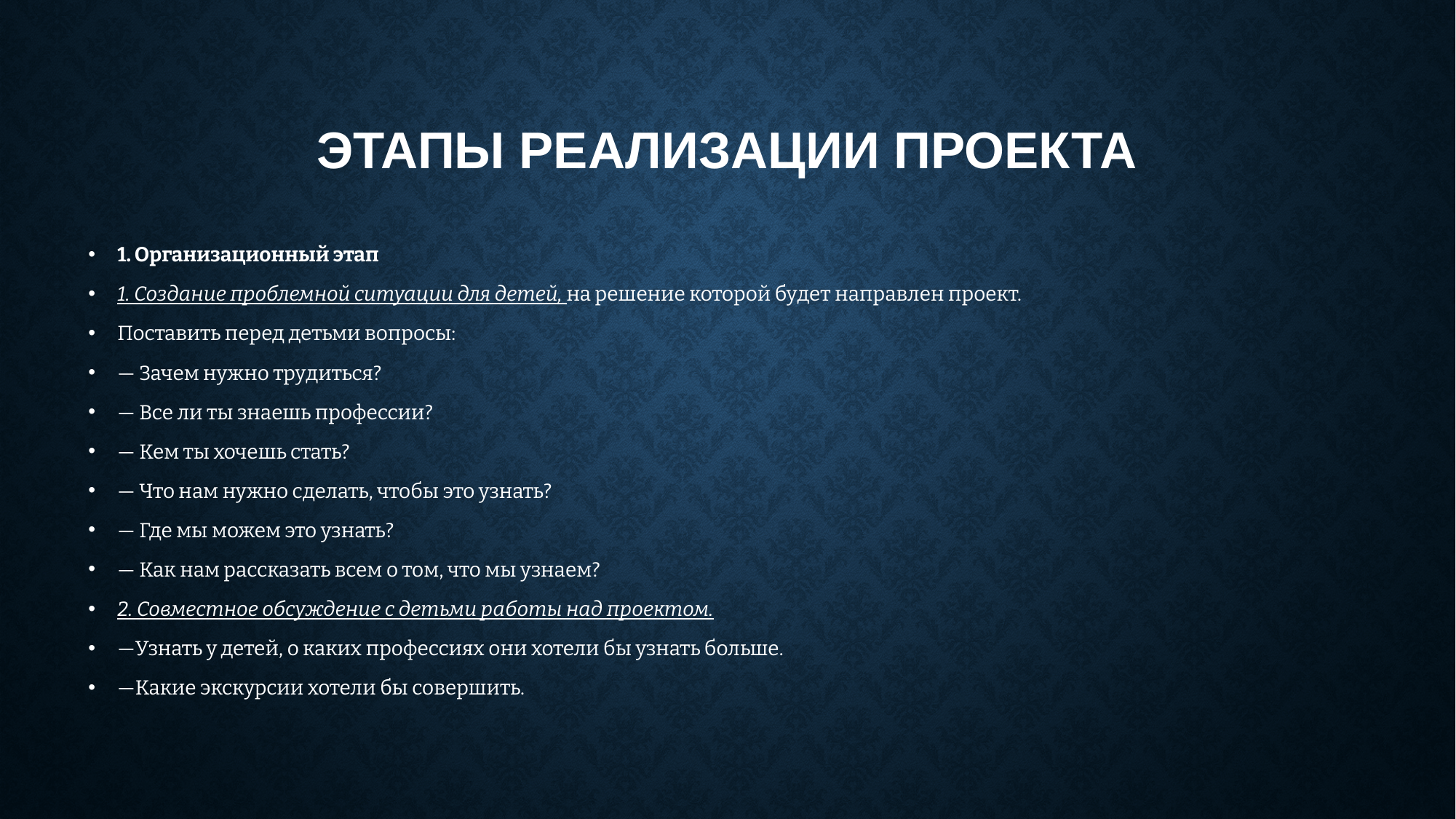

# Этапы реализации проекта
1. Организационный этап
1. Создание проблемной ситуации для детей, на решение которой будет направлен проект.
Поставить перед детьми вопросы:
— Зачем нужно трудиться?
— Все ли ты знаешь профессии?
— Кем ты хочешь стать?
— Что нам нужно сделать, чтобы это узнать?
— Где мы можем это узнать?
— Как нам рассказать всем о том, что мы узнаем?
2. Совместное обсуждение с детьми работы над проектом.
—Узнать у детей, о каких профессиях они хотели бы узнать больше.
—Какие экскурсии хотели бы совершить.